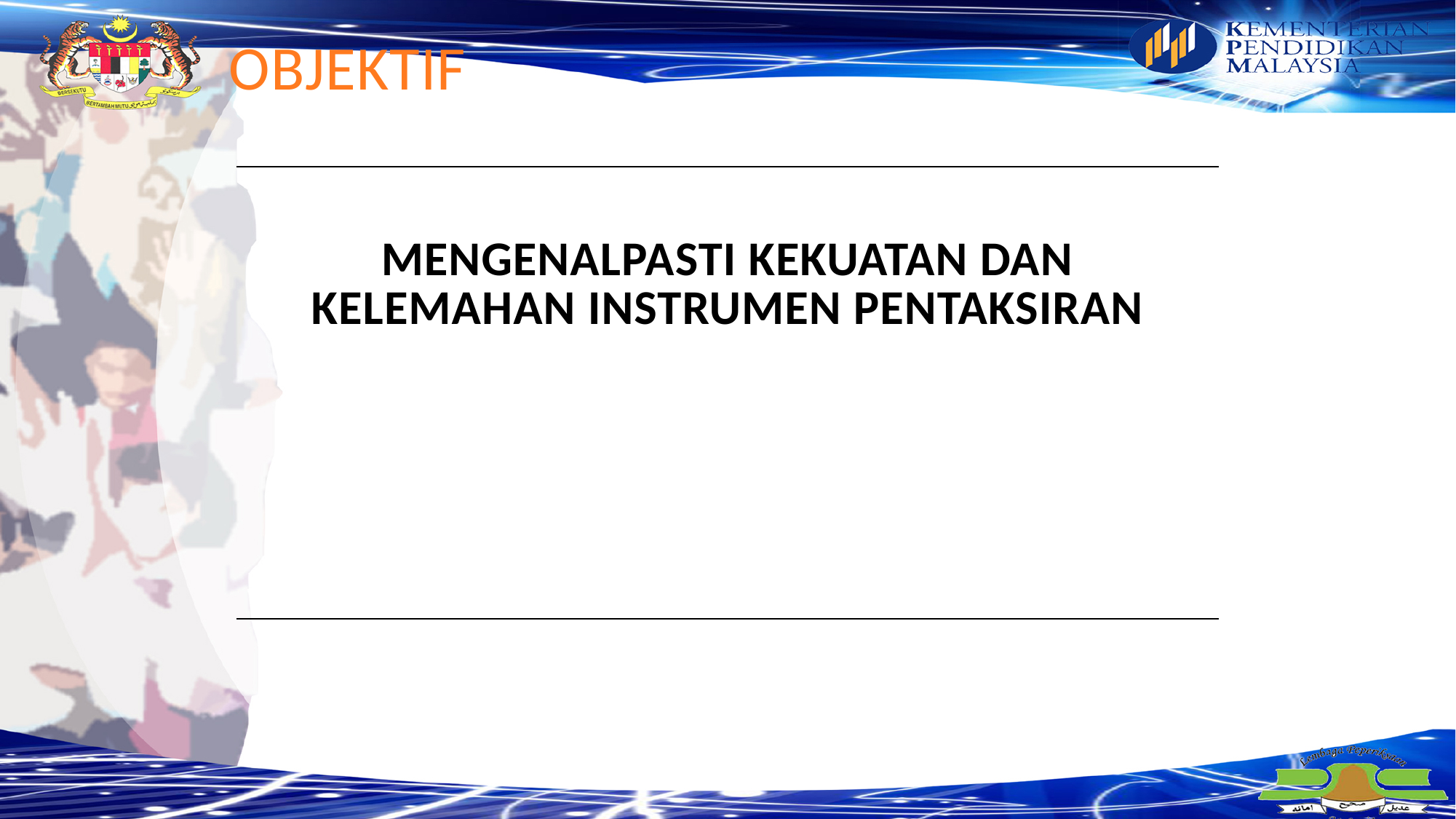

OBJEKTIF
| MENGENALPASTI KEKUATAN DAN KELEMAHAN INSTRUMEN PENTAKSIRAN |
| --- |